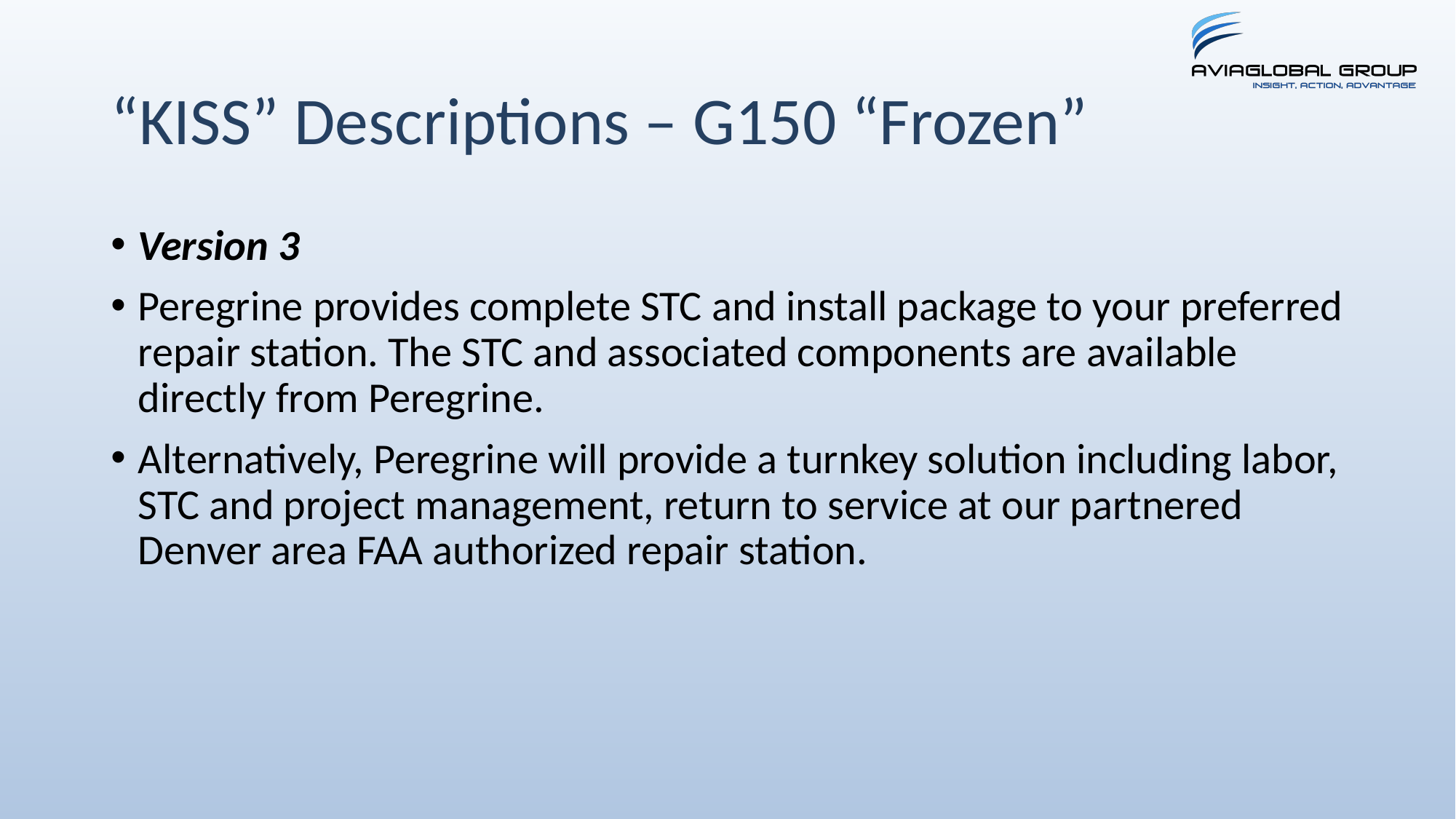

# “KISS” Descriptions – G150 “Frozen”
Version 3
Peregrine provides complete STC and install package to your preferred repair station. The STC and associated components are available directly from Peregrine.
Alternatively, Peregrine will provide a turnkey solution including labor, STC and project management, return to service at our partnered Denver area FAA authorized repair station.